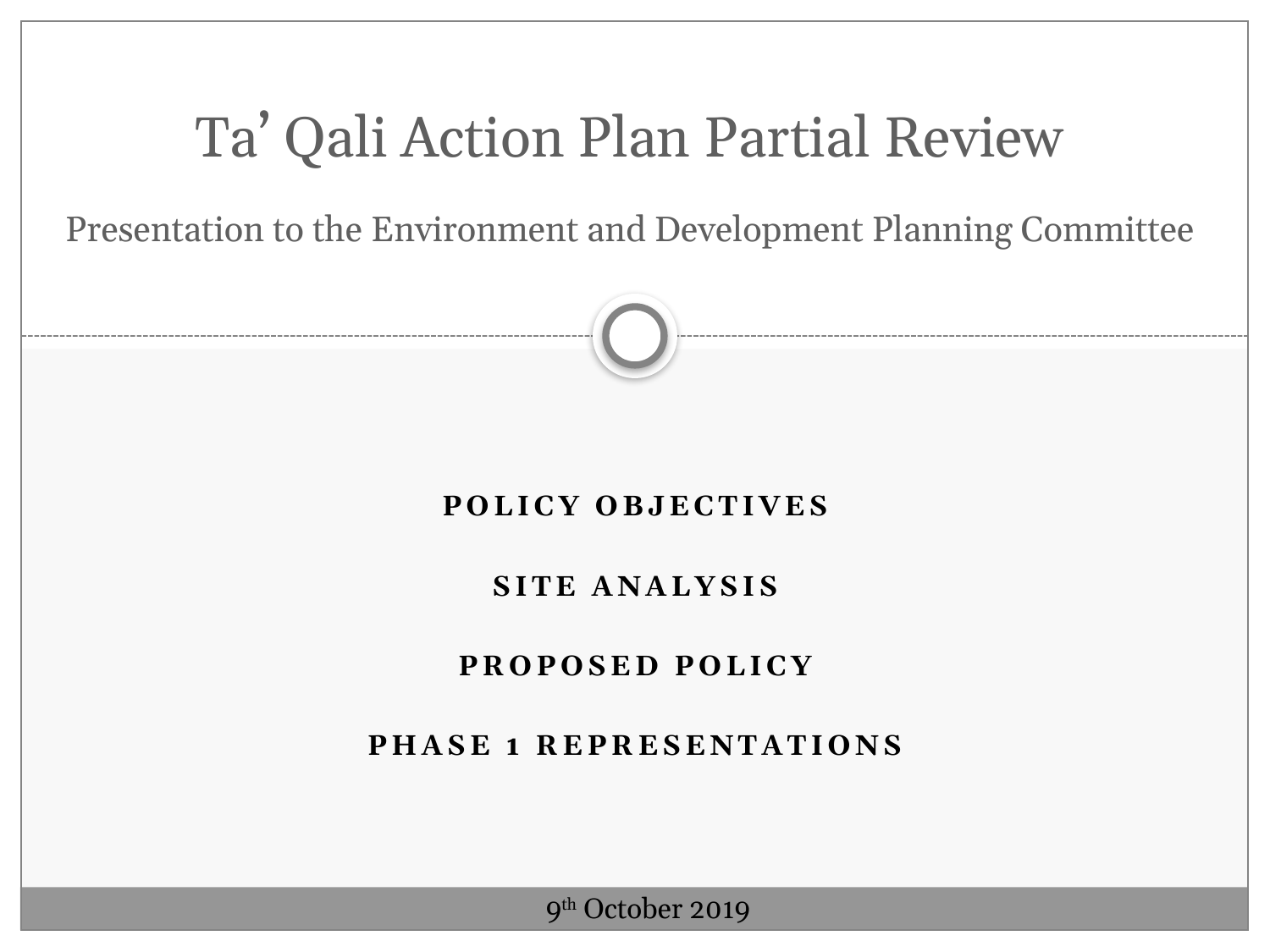

# Ta’ Qali Action Plan Partial Review Presentation to the Environment and Development Planning Committee
Policy objectives
Site analysis
Proposed policy
Phase 1 representations
9th October 2019